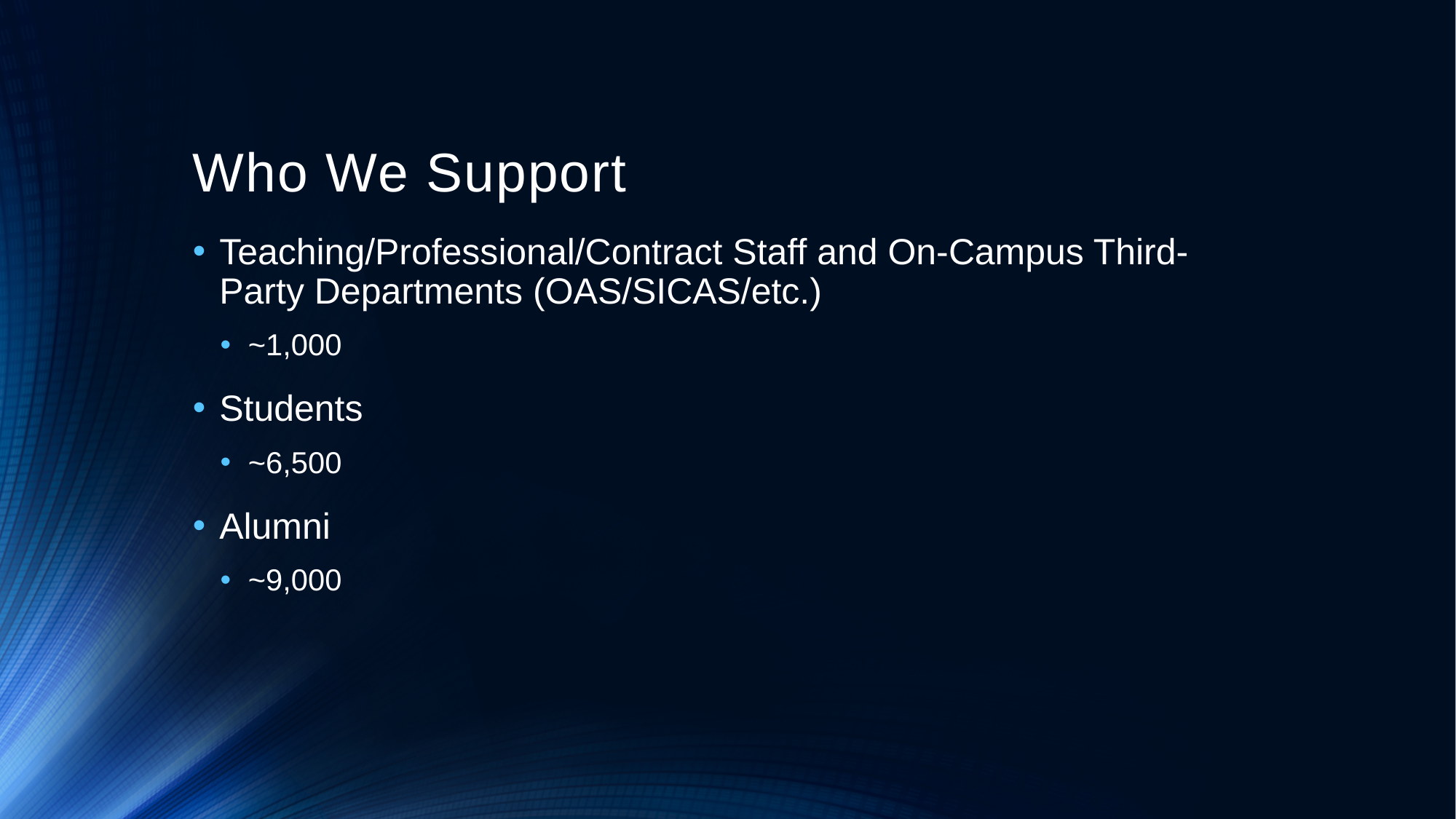

# Who We Support
Teaching/Professional/Contract Staff and On-Campus Third-Party Departments (OAS/SICAS/etc.)
~1,000
Students
~6,500
Alumni
~9,000